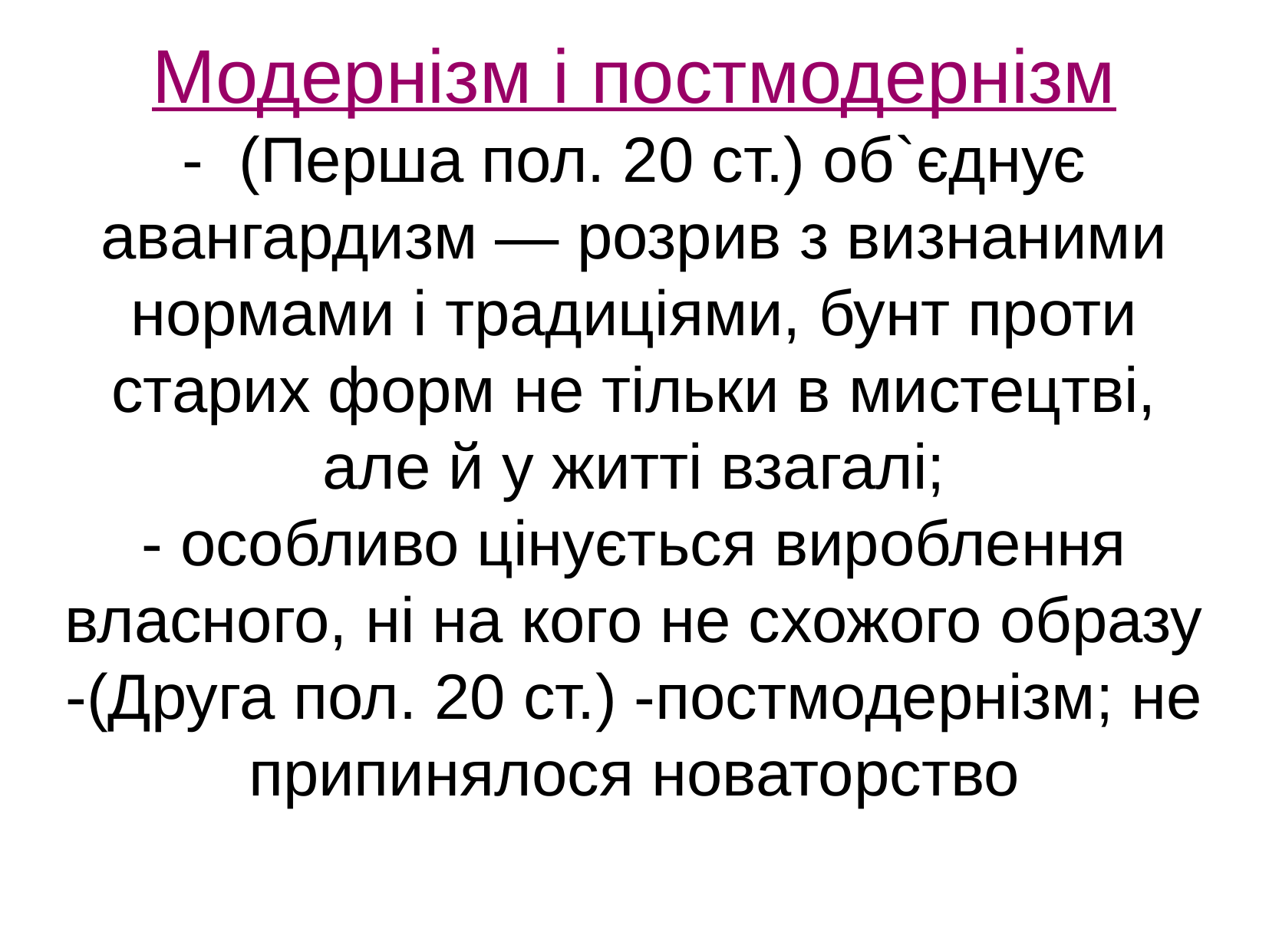

Модернізм і постмодернізм
-  (Перша пол. 20 ст.) об`єднує авангардизм — розрив з визнаними нормами і традиціями, бунт проти старих форм не тільки в мистецтві, але й у житті взагалі;
- особливо цінується вироблення власного, ні на кого не схожого образу
-(Друга пол. 20 ст.) -постмодернізм; не припинялося новаторство